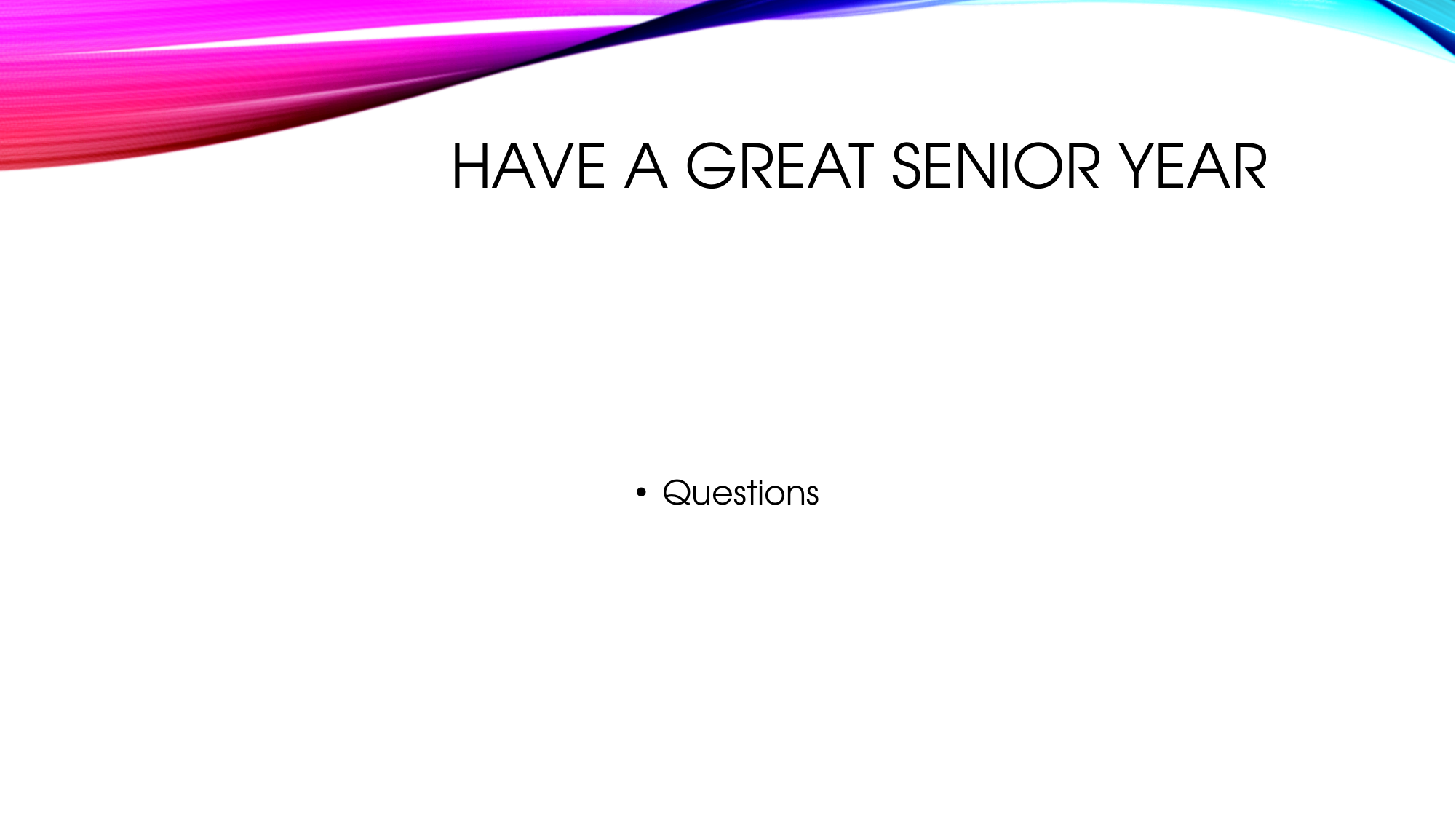

# Have a great senior year

Questions